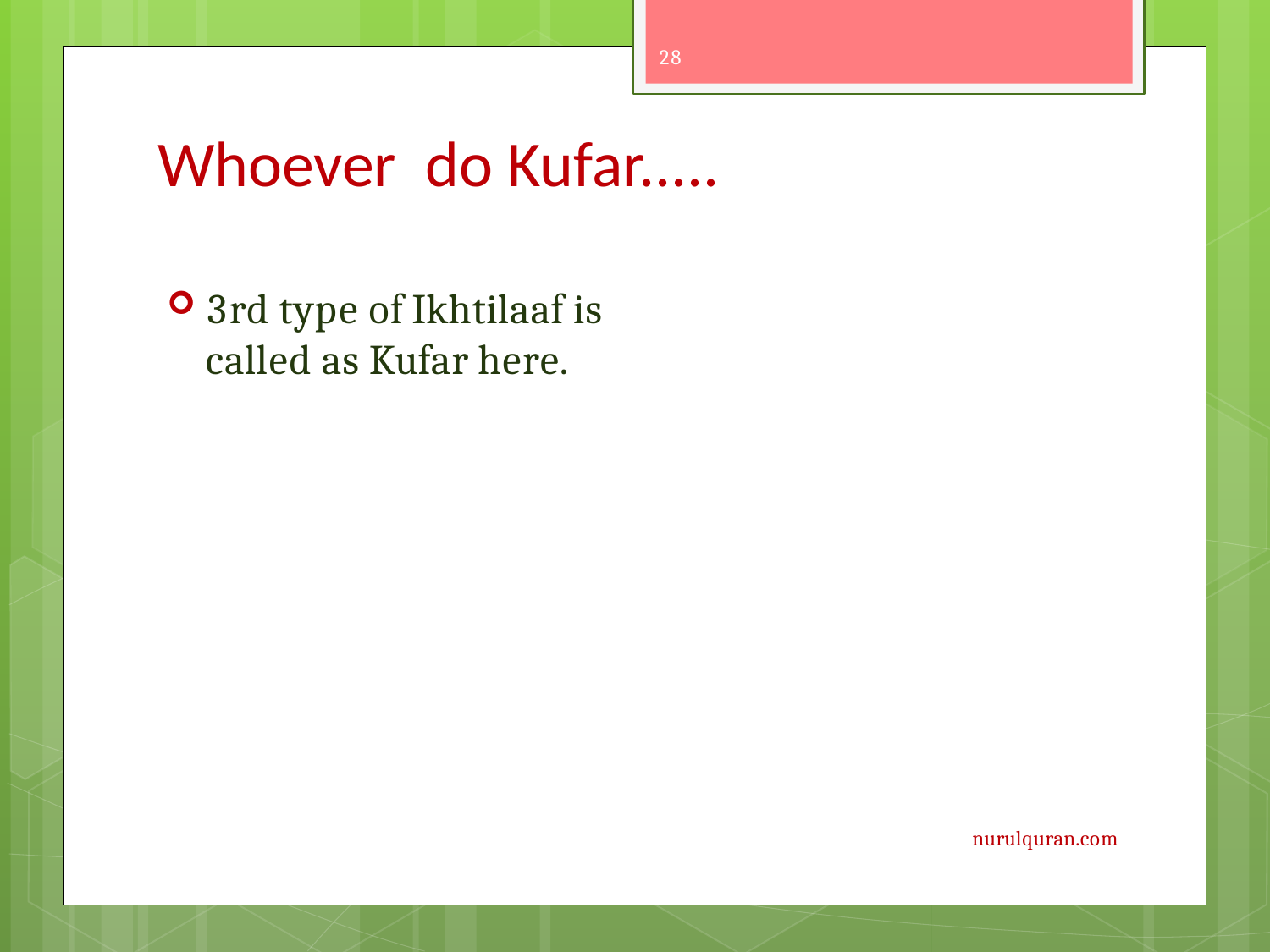

28
# Whoever  do Kufar.....

3rd type of Ikhtilaaf is called as Kufar here.

nurulquran.com